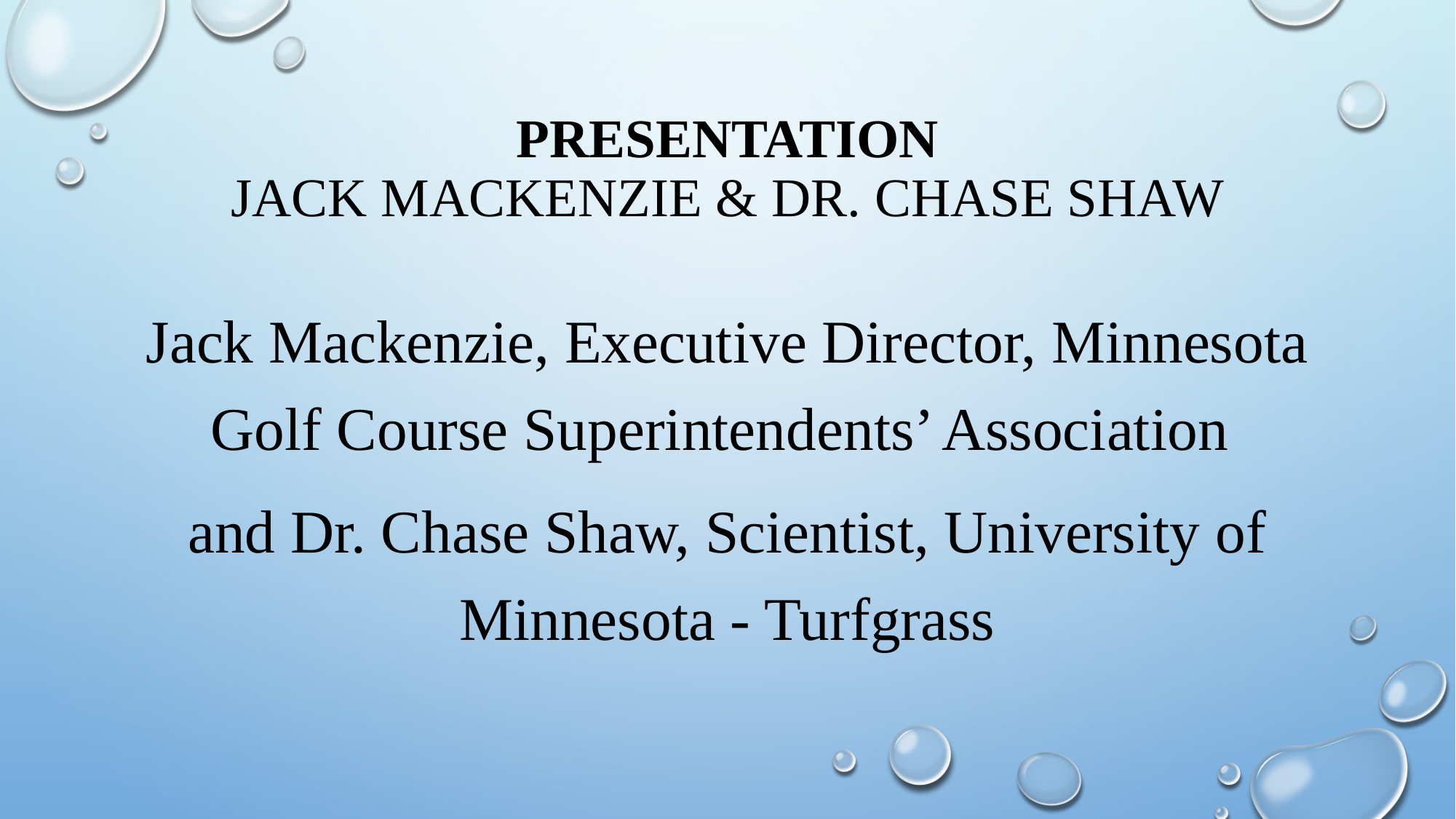

# Presentation Jack Mackenzie & Dr. Chase Shaw
Jack Mackenzie, Executive Director, Minnesota Golf Course Superintendents’ Association
and Dr. Chase Shaw, Scientist, University of Minnesota - Turfgrass